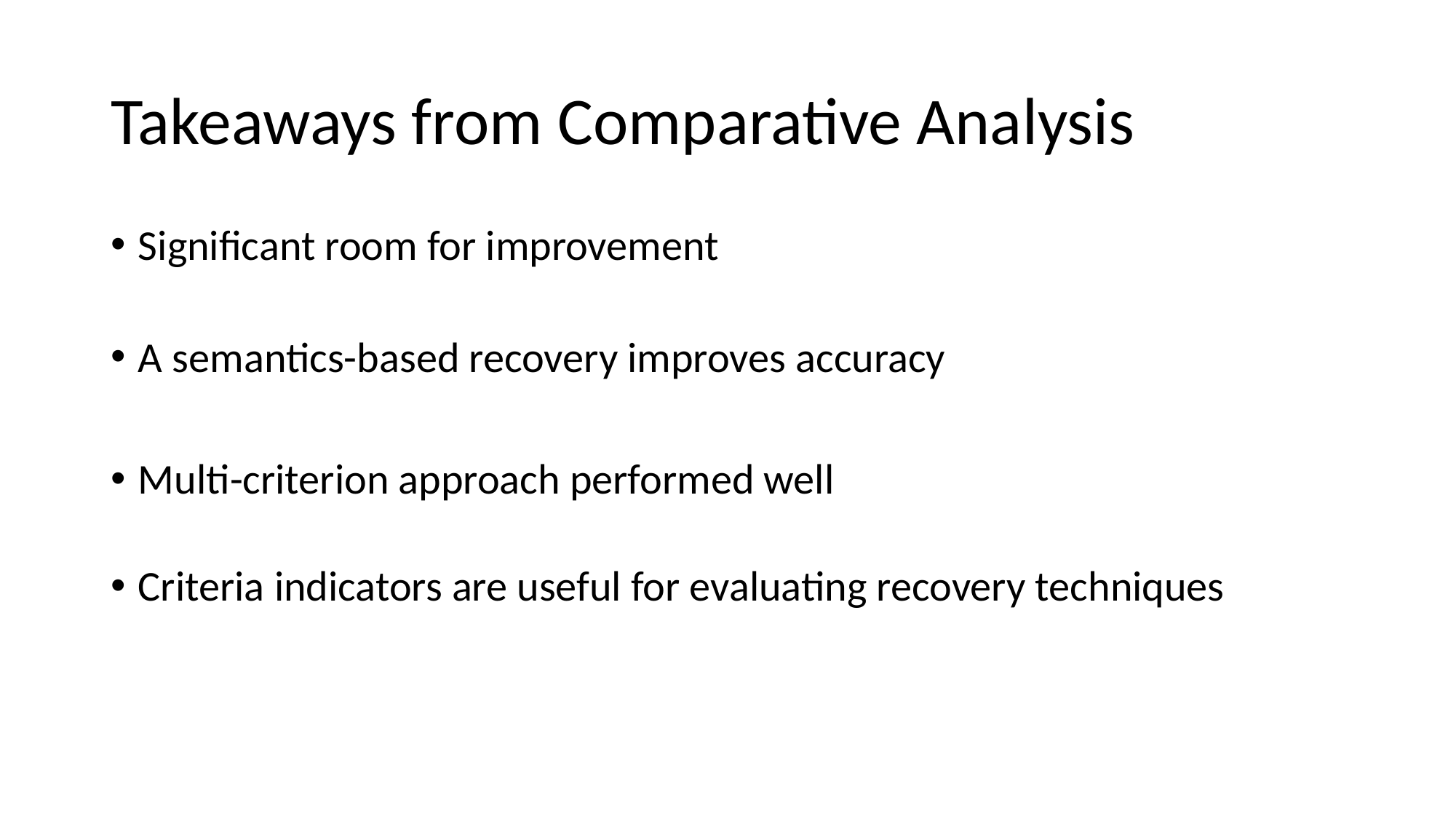

# Takeaways from Comparative Analysis
Significant room for improvement
A semantics-based recovery improves accuracy

Multi-criterion approach performed well
Criteria indicators are useful for evaluating recovery techniques